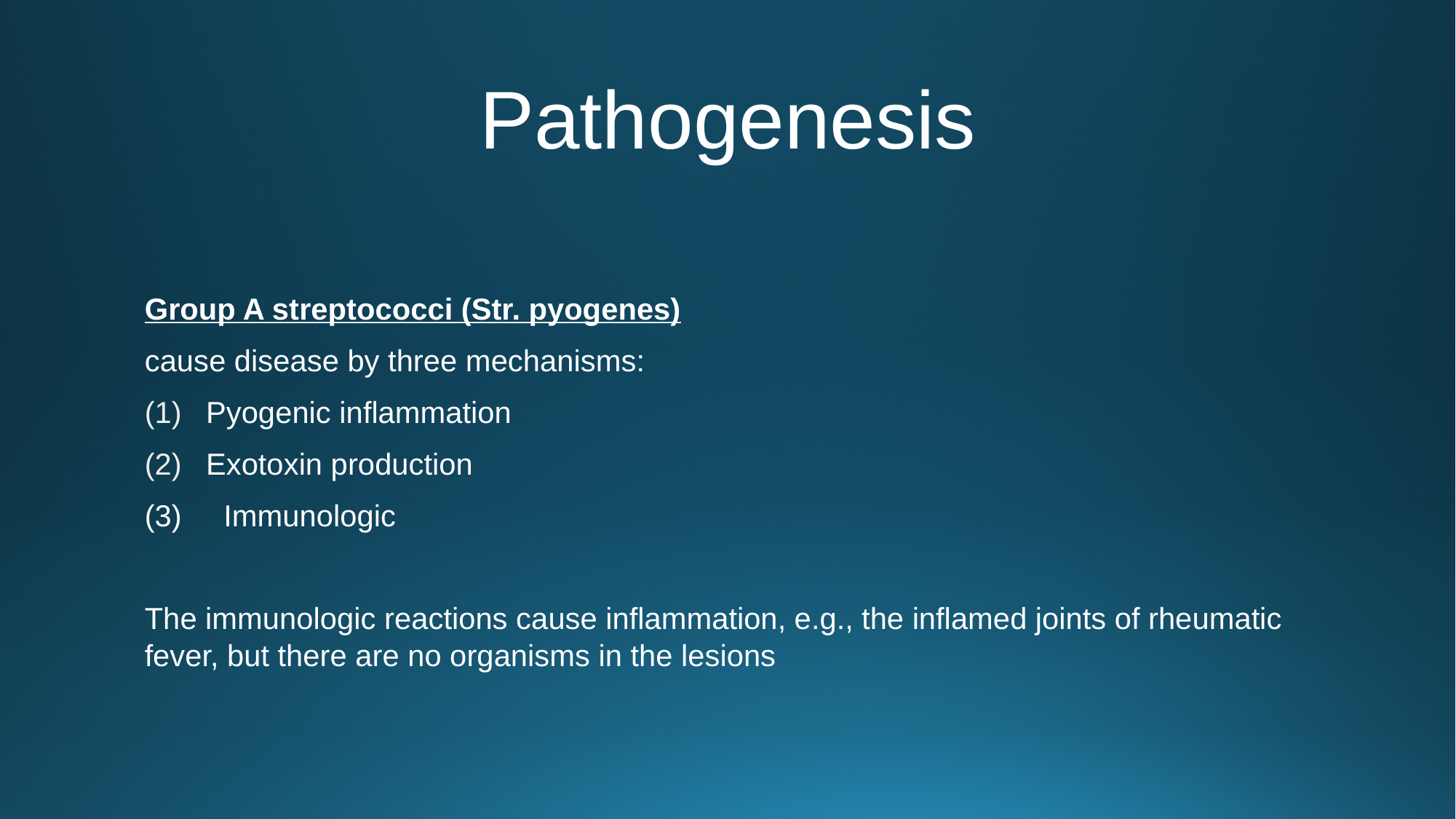

# Pathogenesis

Group A streptococci (Str. pyogenes)
cause disease by three mechanisms:
Pyogenic inflammation
Exotoxin production
(3)     Immunologic

The immunologic reactions cause inflammation, e.g., the inflamed joints of rheumatic fever, but there are no organisms in the lesions